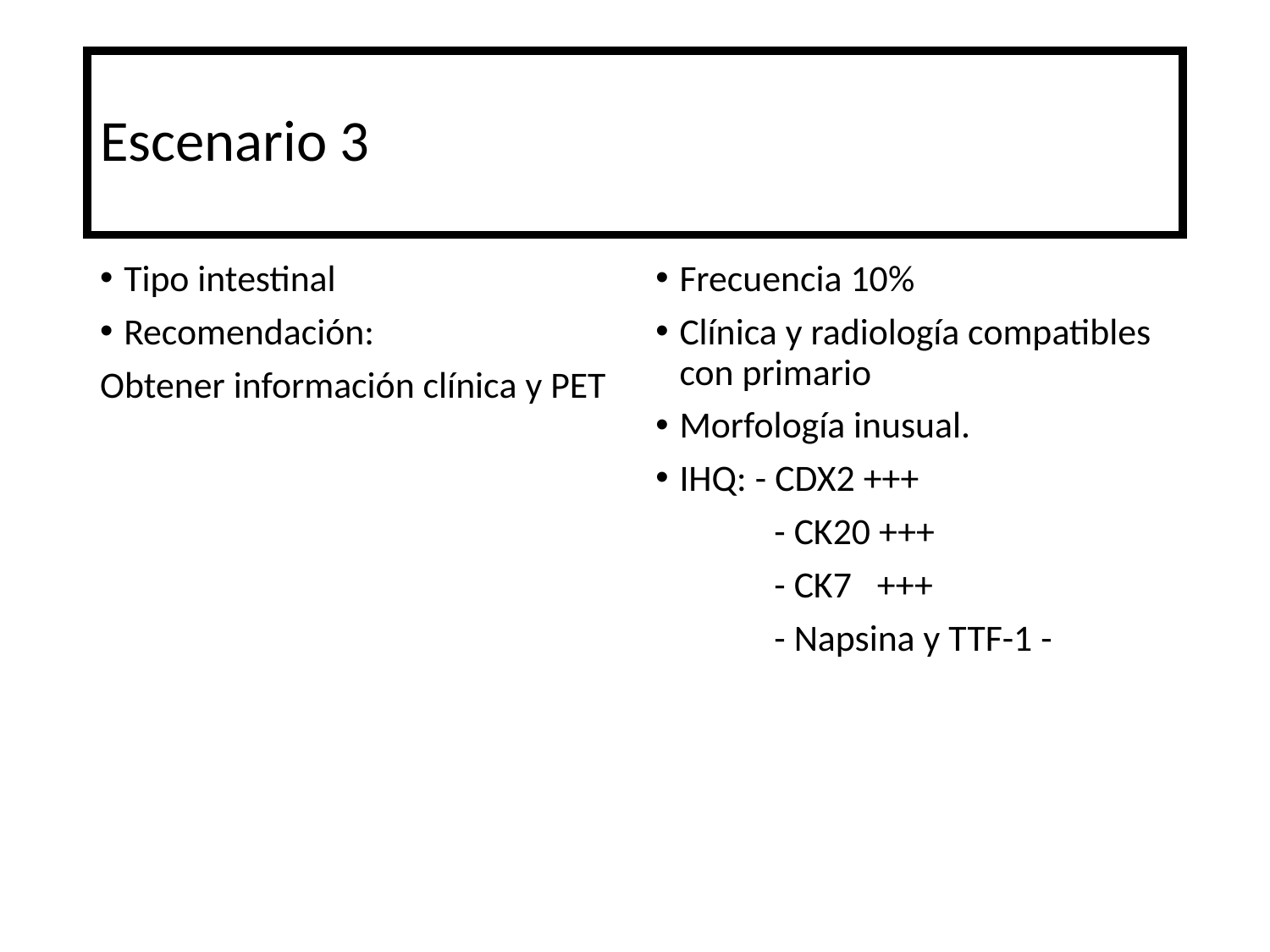

# Escenario 3
Tipo intestinal
Recomendación:
Obtener información clínica y PET
Frecuencia 10%
Clínica y radiología compatibles con primario
Morfología inusual.
IHQ: - CDX2 +++
              - CK20 +++
              - CK7   +++
              - Napsina y TTF-1 -